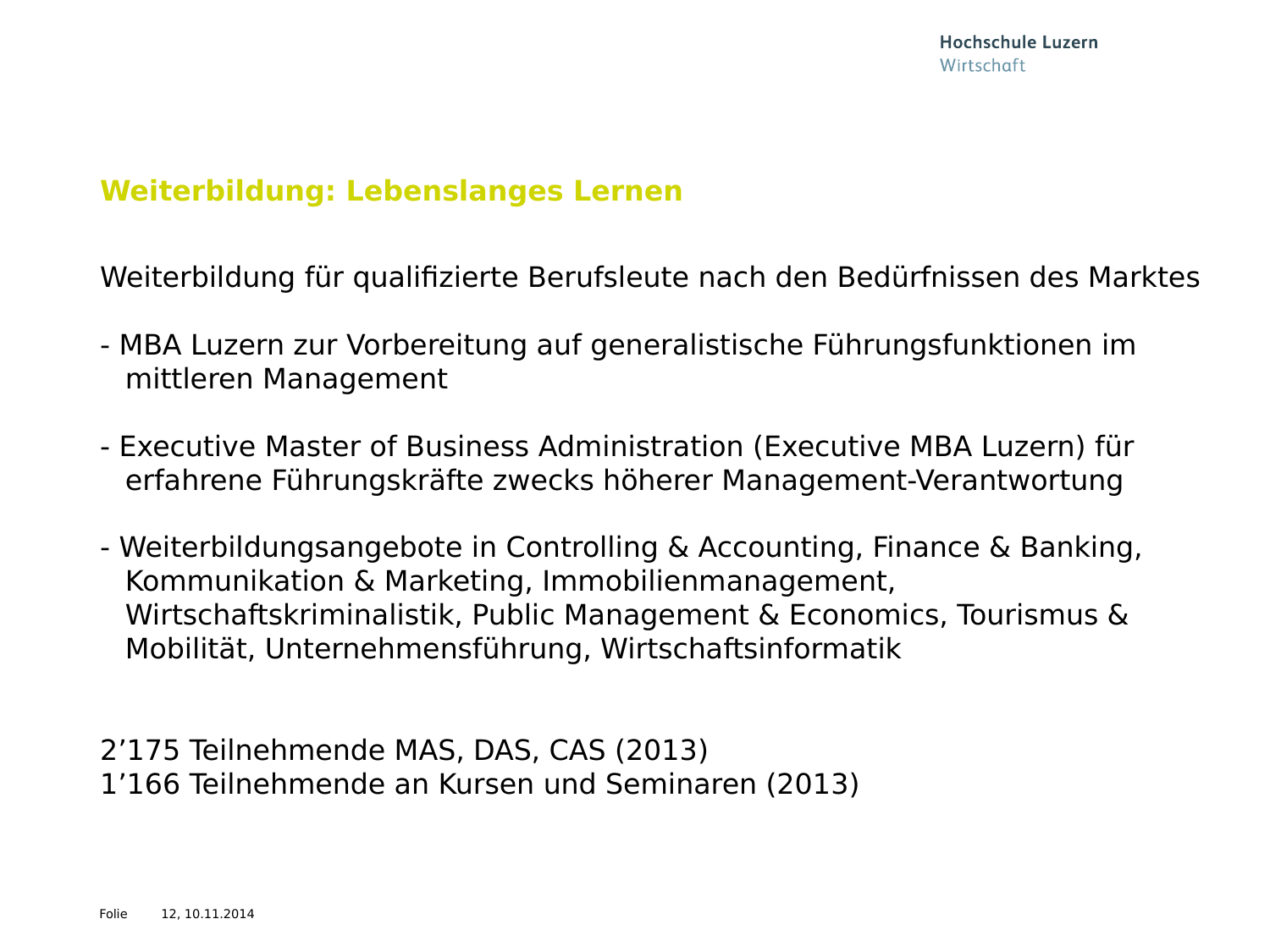

# Weiterbildung: Lebenslanges Lernen
Weiterbildung für qualifizierte Berufsleute nach den Bedürfnissen des Marktes

- MBA Luzern zur Vorbereitung auf generalistische Führungsfunktionen im mittleren Management

- Executive Master of Business Administration (Executive MBA Luzern) für erfahrene Führungskräfte zwecks höherer Management-Verantwortung

- Weiterbildungsangebote in Controlling & Accounting, Finance & Banking, Kommunikation & Marketing, Immobilienmanagement, Wirtschaftskriminalistik, Public Management & Economics, Tourismus & Mobilität, Unternehmensführung, Wirtschaftsinformatik

2ʼ175 Teilnehmende MAS, DAS, CAS (2013)
1ʼ166 Teilnehmende an Kursen und Seminaren (2013)

12, 10.11.2014